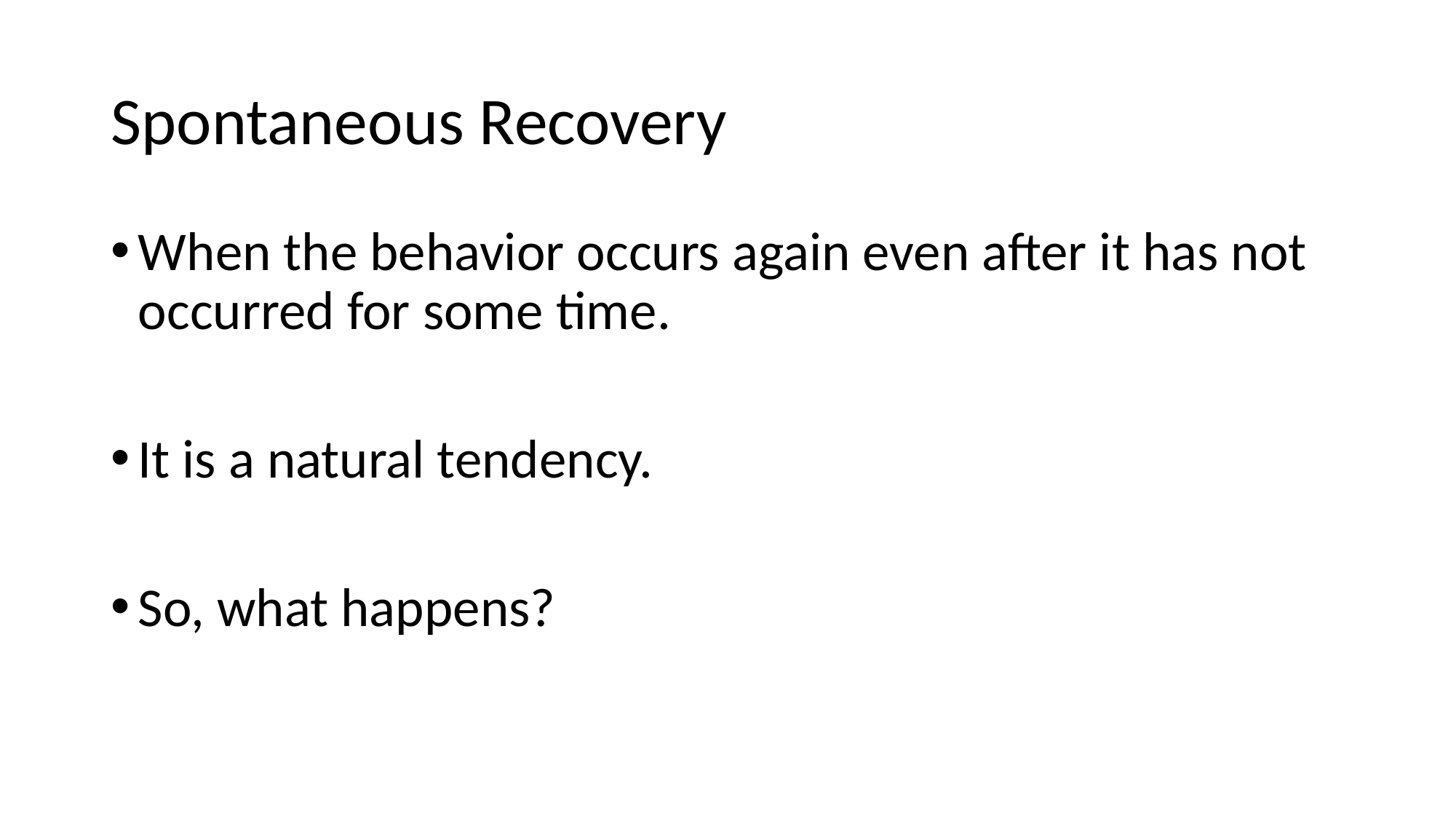

# Spontaneous Recovery
When the behavior occurs again even after it has not occurred for some time.

It is a natural tendency.

So, what happens?